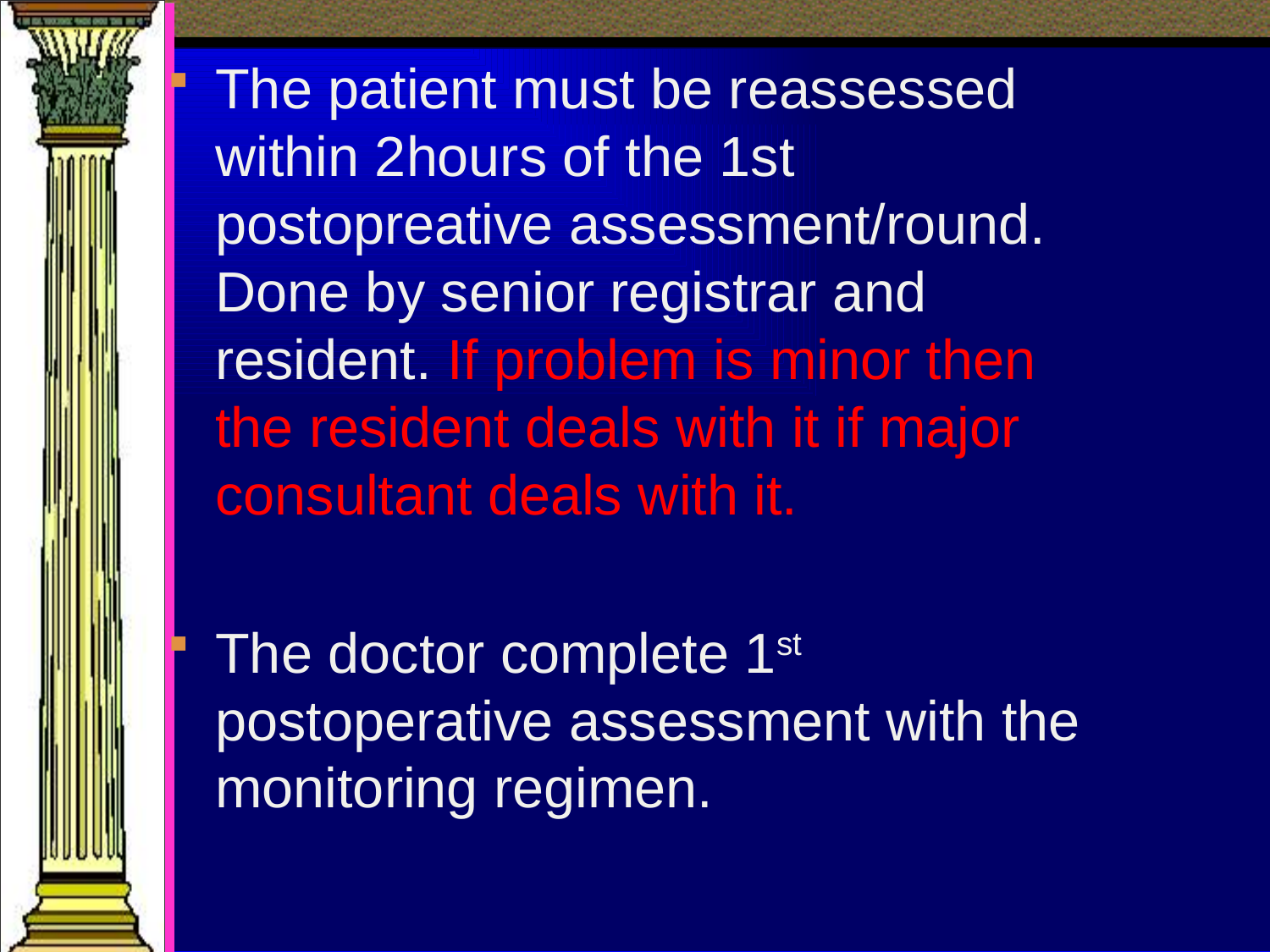

The patient must be reassessed within 2hours of the 1st postopreative assessment/round. Done by senior registrar and resident. If problem is minor then the resident deals with it if major consultant deals with it.

The doctor complete 1st postoperative assessment with the monitoring regimen.